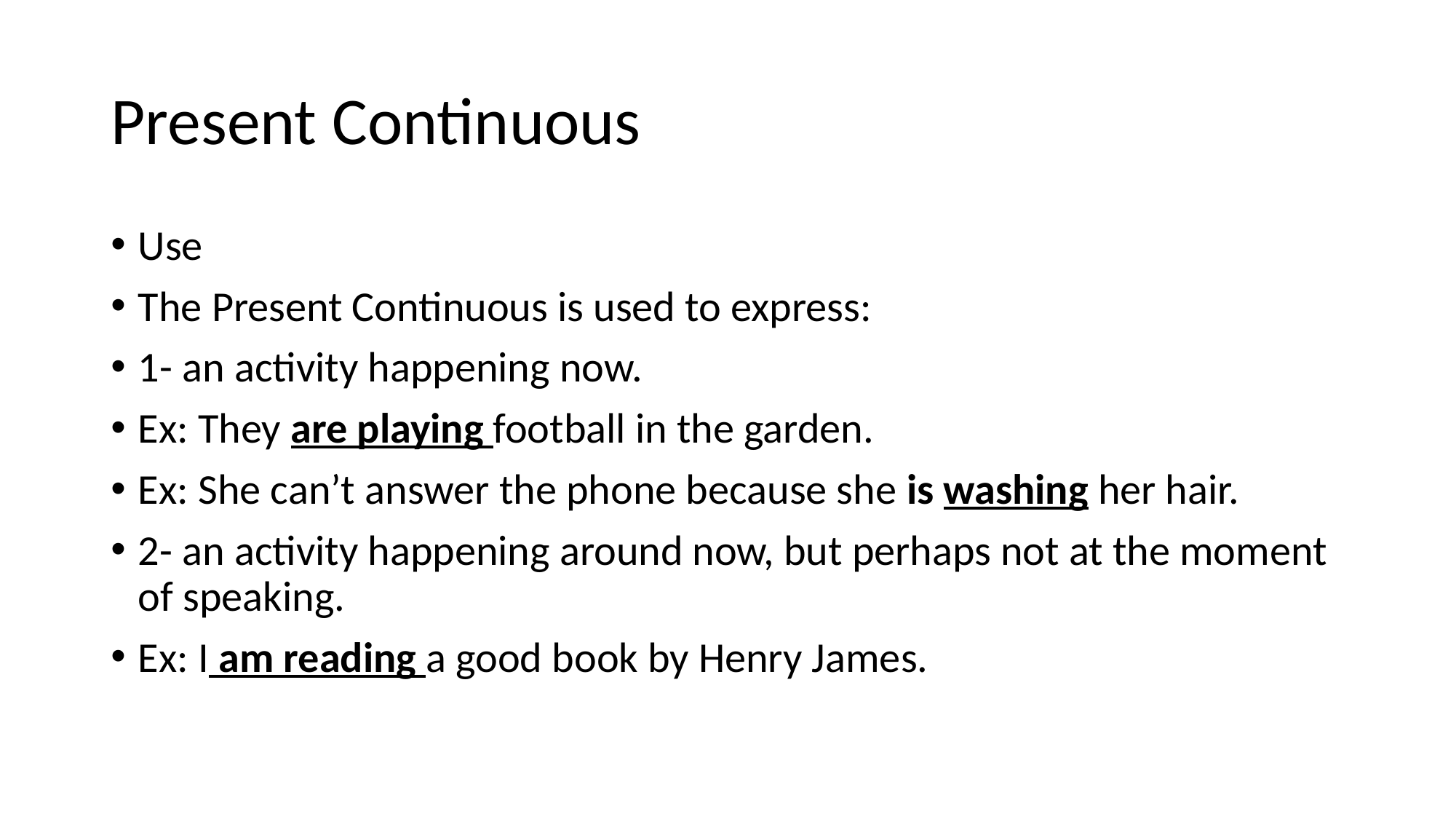

# Present Continuous
Use
The Present Continuous is used to express:
1- an activity happening now.
Ex: They are playing football in the garden.
Ex: She can’t answer the phone because she is washing her hair.
2- an activity happening around now, but perhaps not at the moment of speaking.
Ex: I am reading a good book by Henry James.